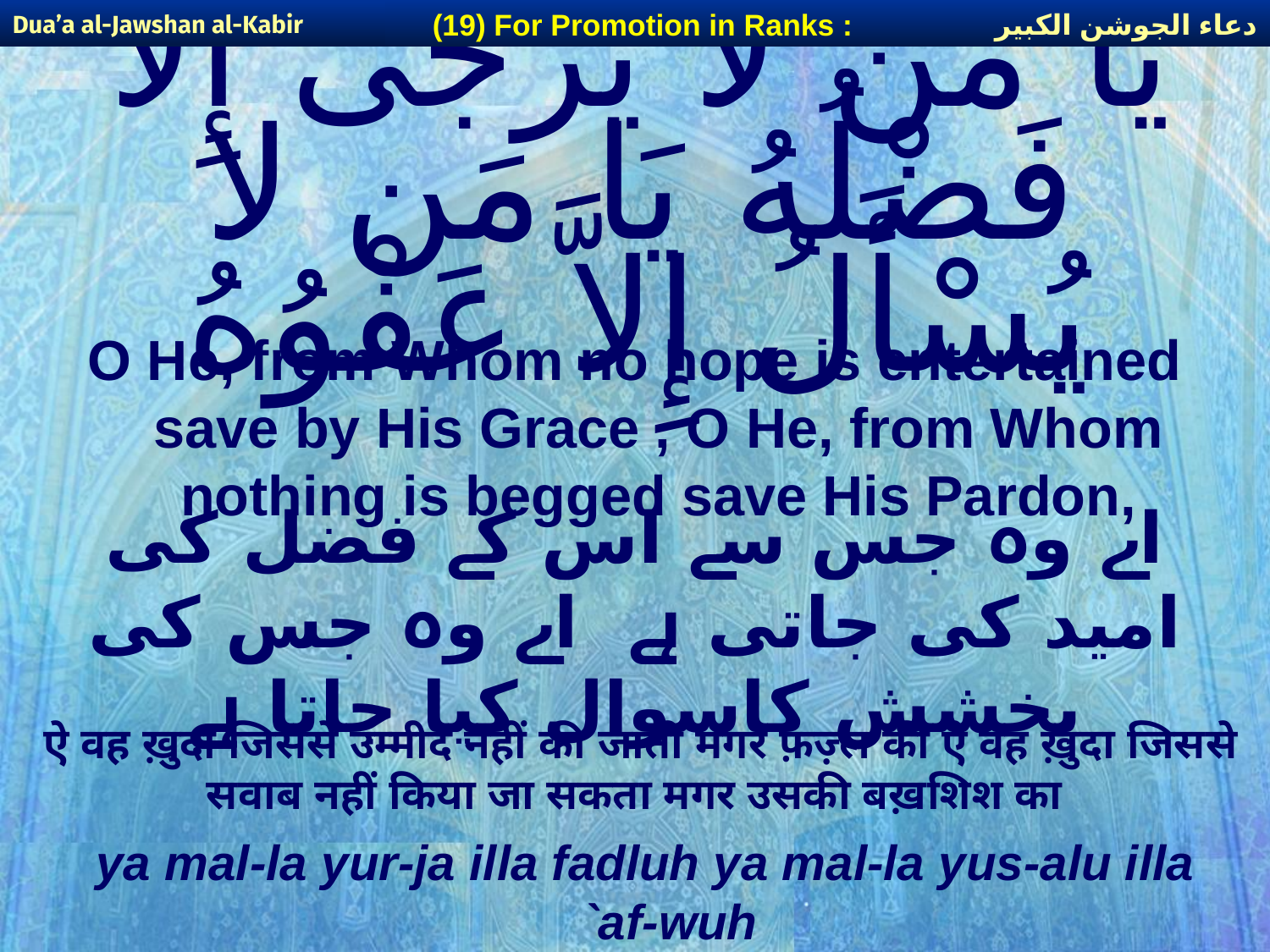

دعاء الجوشن الكبير
(19) For Promotion in Ranks :
Dua’a al-Jawshan al-Kabir
# يَا مَن لا يُرْجَى إِلاَّ فَضْلُهُ يَا مَن لا يُسْأَلُ إِلاَّ عَفْوُهُ
O He, from Whom no hope is entertained save by His Grace , O He, from Whom nothing is begged save His Pardon,
اے وہ جس سے اس کے فضل کی امید کی جاتی ہے  اے وہ جس کی بخشش کاسوال کیا جاتا ہے
ऐ वह ख़ुदा जिससे उम्मीद नहीं की जाती मगर फ़ज़्ल की ऐ वह ख़ुदा जिससे सवाब नहीं किया जा सकता मगर उसकी बख़शिश का
ya mal-la yur-ja illa fadluh ya mal-la yus-alu illa `af-wuh